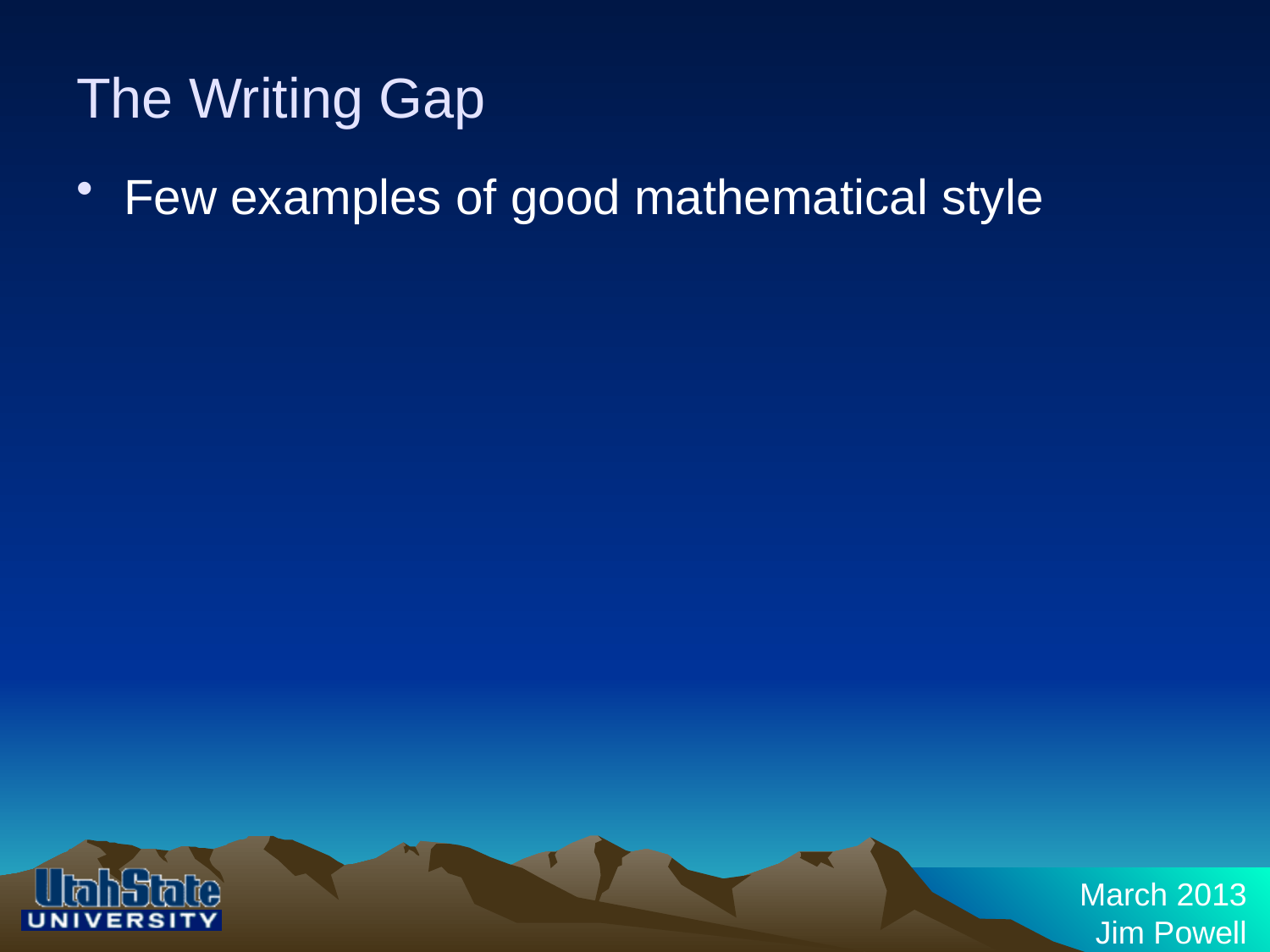

# The Writing Gap
Few examples of good mathematical style
March 2013
Jim Powell